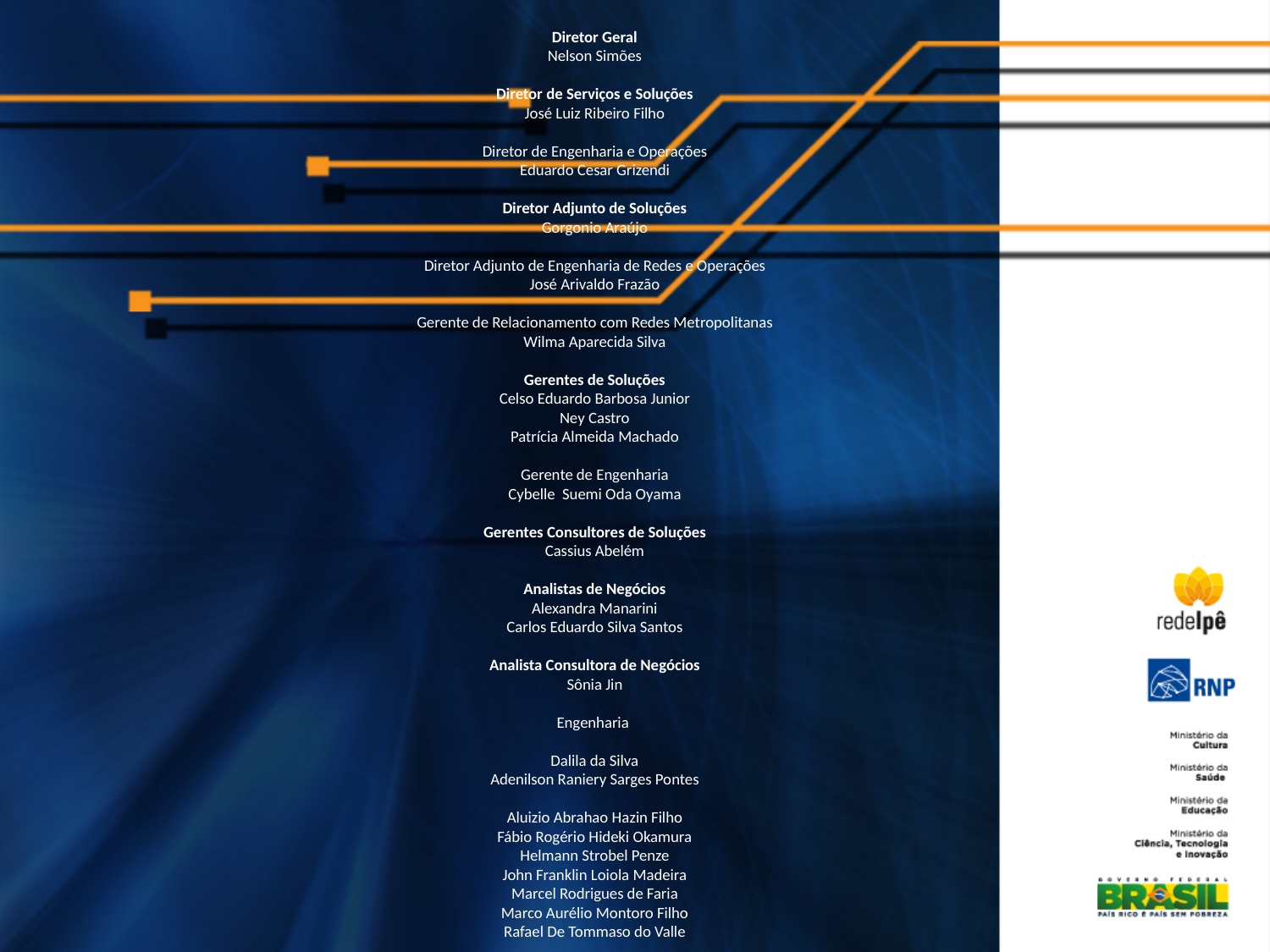

Diretor Geral
Nelson Simões
Diretor de Serviços e Soluções
José Luiz Ribeiro Filho

Diretor de Engenharia e Operações
Eduardo Cesar Grizendi
Diretor Adjunto de Soluções
Gorgonio Araújo

Diretor Adjunto de Engenharia de Redes e Operações
José Arivaldo Frazão
Gerente de Relacionamento com Redes Metropolitanas
Wilma Aparecida Silva

Gerentes de Soluções
Celso Eduardo Barbosa Junior
Ney Castro
Patrícia Almeida Machado

Gerente de Engenharia
Cybelle  Suemi Oda Oyama
Gerentes Consultores de Soluções
Cassius Abelém
Analistas de Negócios
Alexandra Manarini
Carlos Eduardo Silva Santos

Analista Consultora de Negócios
Sônia Jin

Engenharia

Dalila da Silva
Adenilson Raniery Sarges Pontes
Aluizio Abrahao Hazin Filho
Fábio Rogério Hideki Okamura
Helmann Strobel Penze
John Franklin Loiola Madeira
Marcel Rodrigues de Faria
Marco Aurélio Montoro Filho
Rafael De Tommaso do Valle